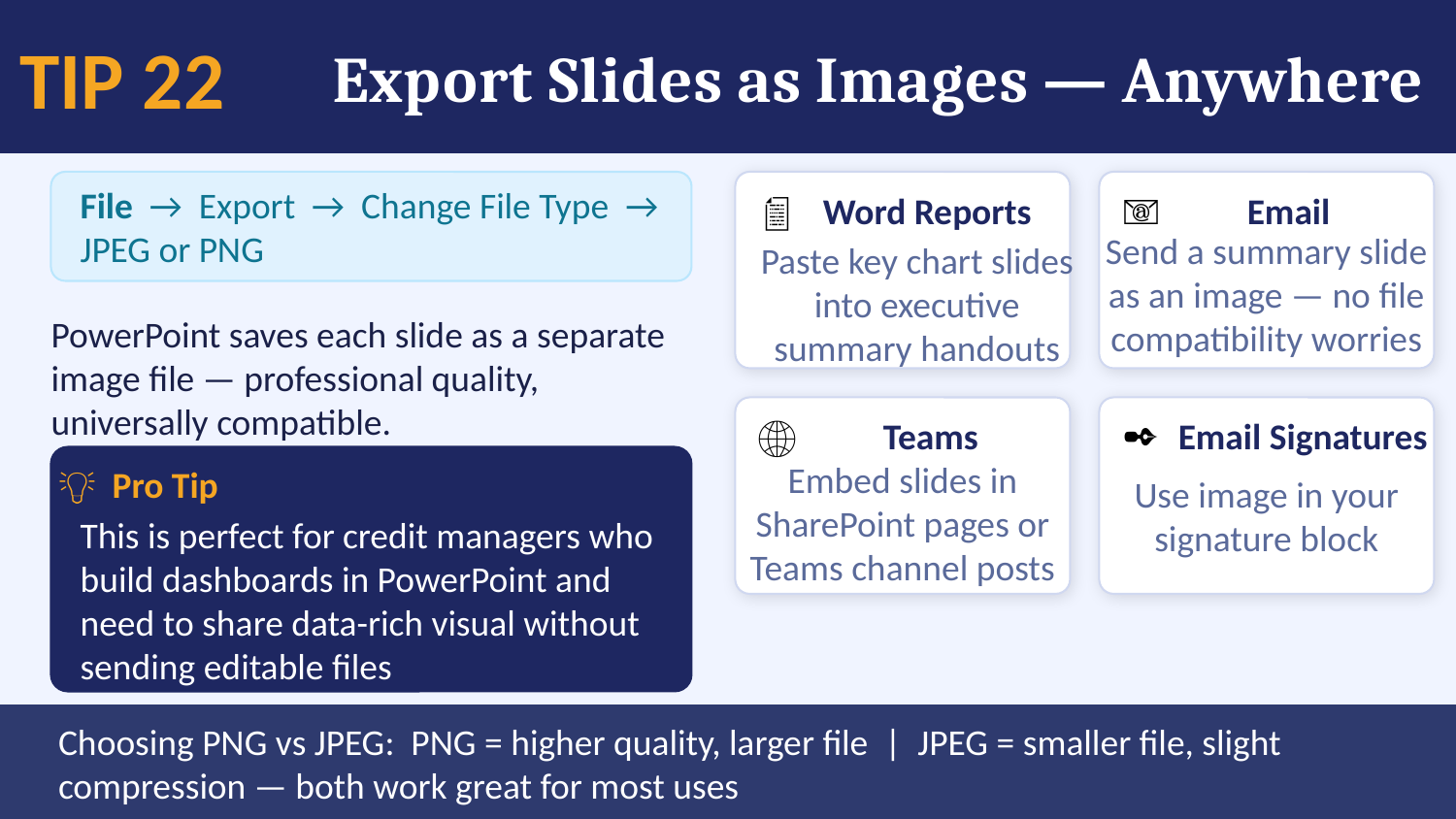

Export Slides as Images — Anywhere
TIP 22

File  →  Export  →  Change File Type  →  JPEG or PNG

📄
📧
Word Reports
Email
Paste key chart slides into executive summary handouts
Send a summary slide as an image — no file compatibility worries
PowerPoint saves each slide as a separate image file — professional quality, universally compatible.

🌐
✒️
Teams
Email Signatures

Use image in your signature block
💡  Pro Tip
Embed slides in SharePoint pages or Teams channel posts
This is perfect for credit managers who build dashboards in PowerPoint and need to share data-rich visual without sending editable files

Choosing PNG vs JPEG:  PNG = higher quality, larger file  |  JPEG = smaller file, slight compression — both work great for most uses